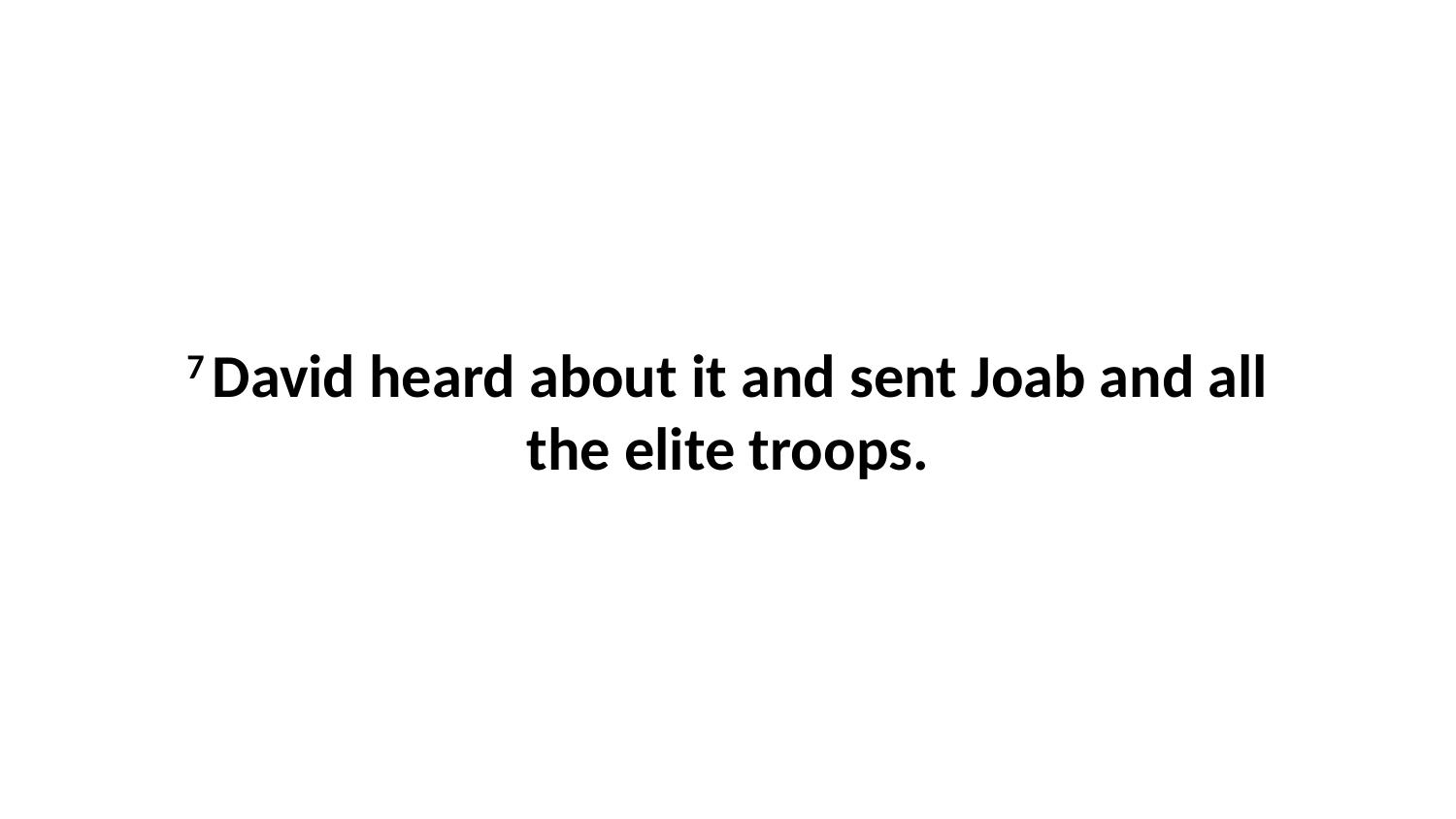

7 David heard about it and sent Joab and all the elite troops.